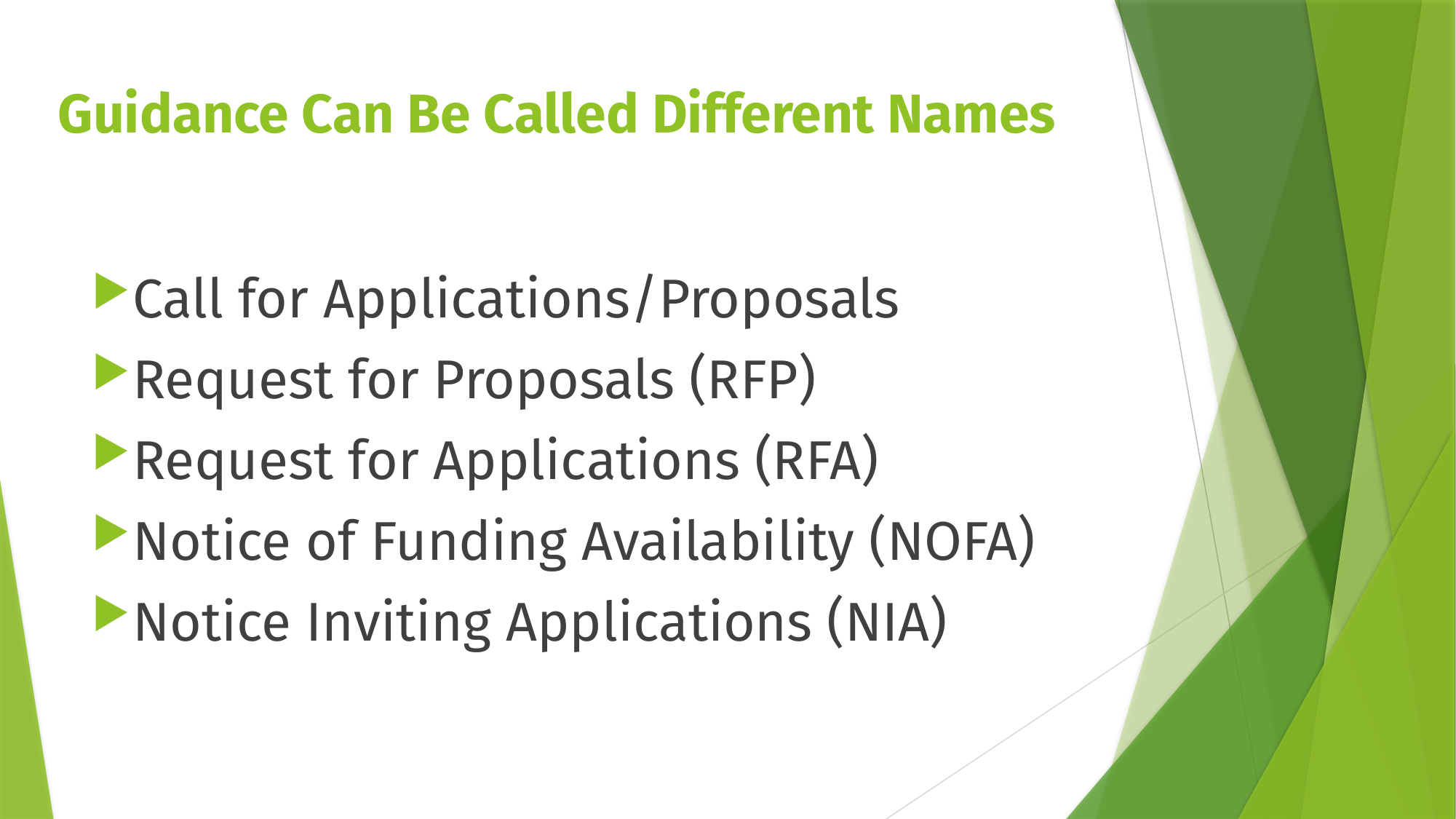

# Guidance Can Be Called Different Names
Call for Applications/Proposals
Request for Proposals (RFP)
Request for Applications (RFA)
Notice of Funding Availability (NOFA)
Notice Inviting Applications (NIA)